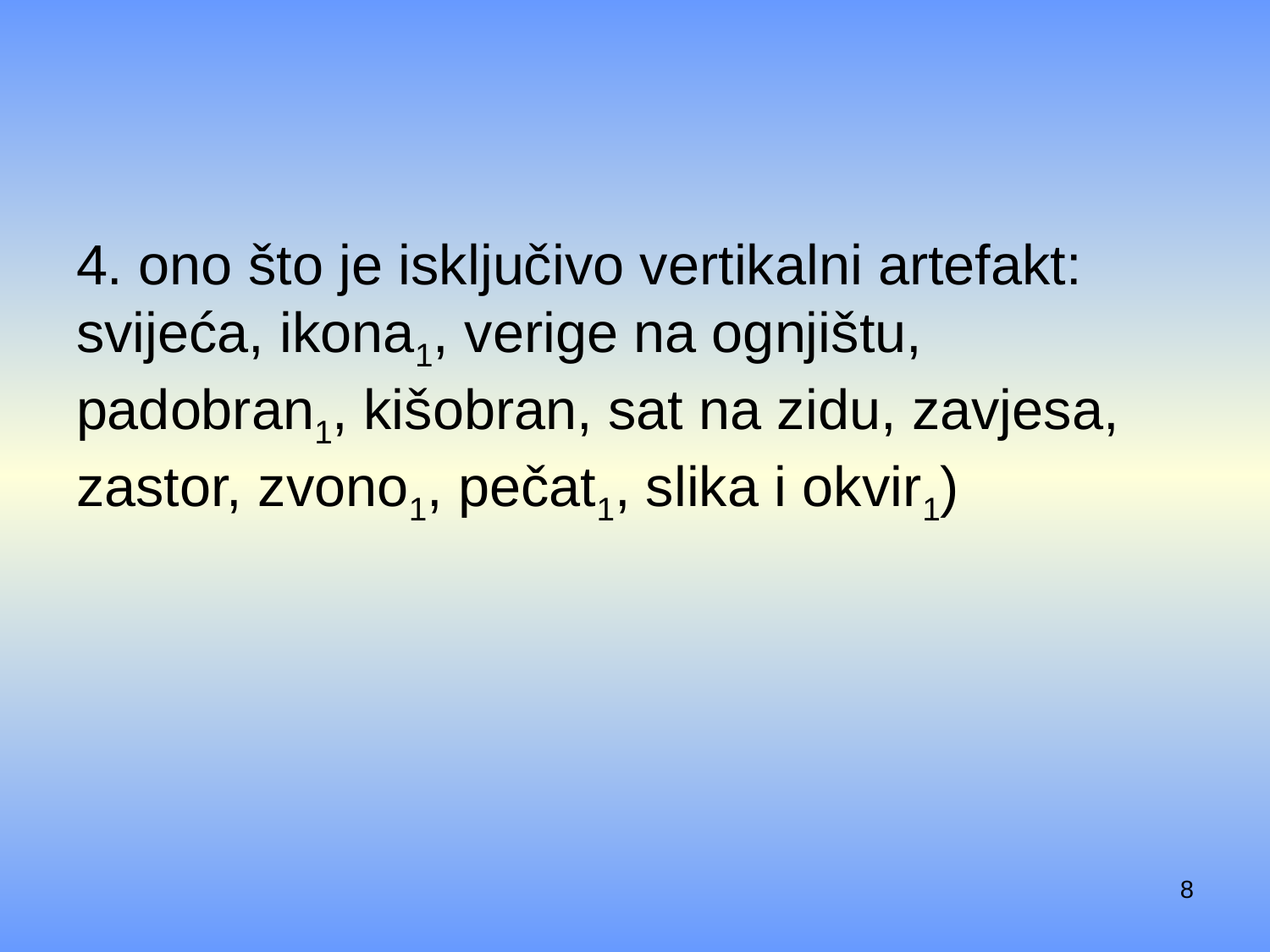

#
4. ono što je isključivo vertikalni artefakt: svijeća, ikona1, verige na ognjištu, padobran1, kišobran, sat na zidu, zavjesa, zastor, zvono1, pečat1, slika i okvir1)

8